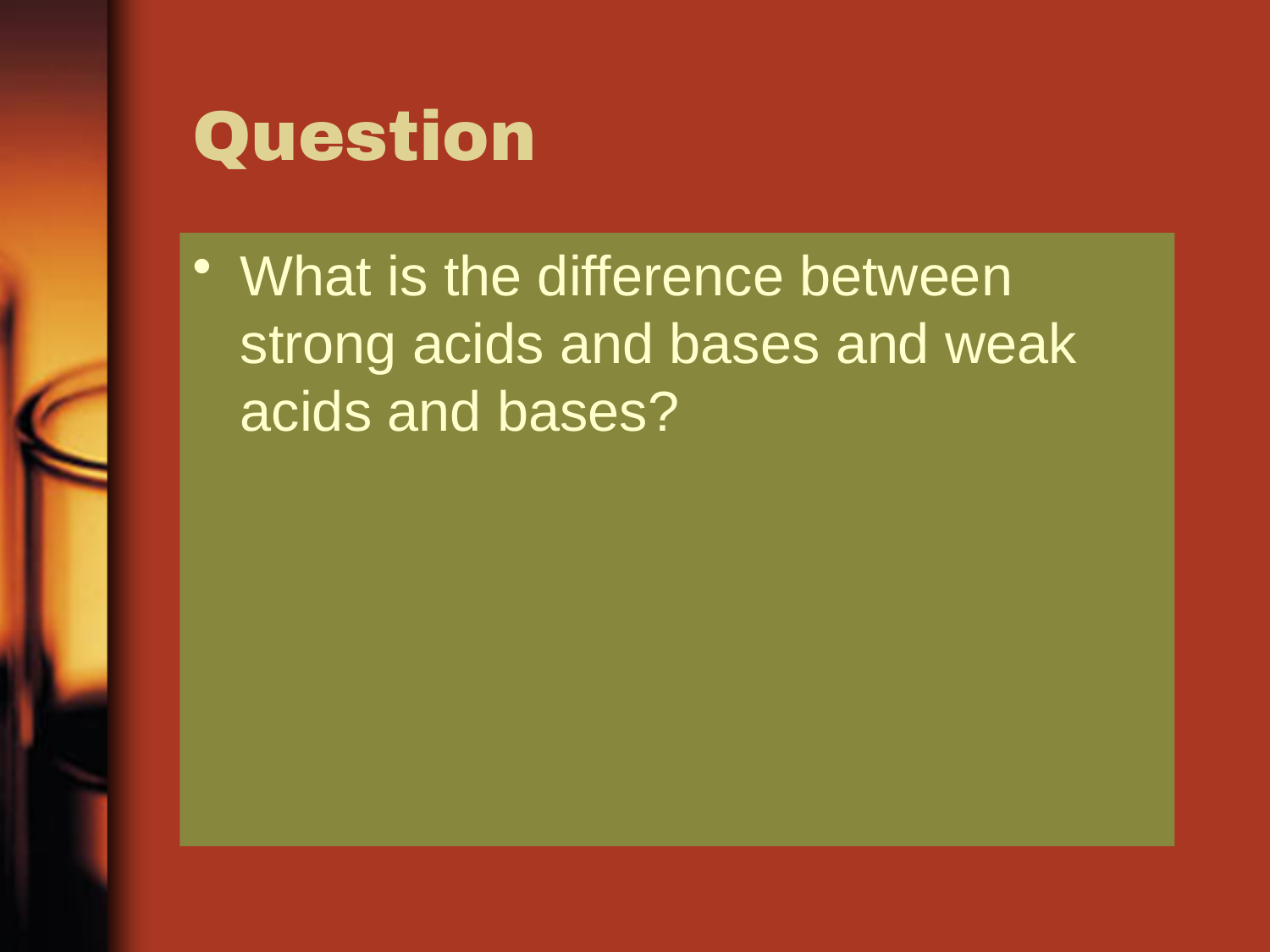

# Question
What is the difference between strong acids and bases and weak acids and bases?